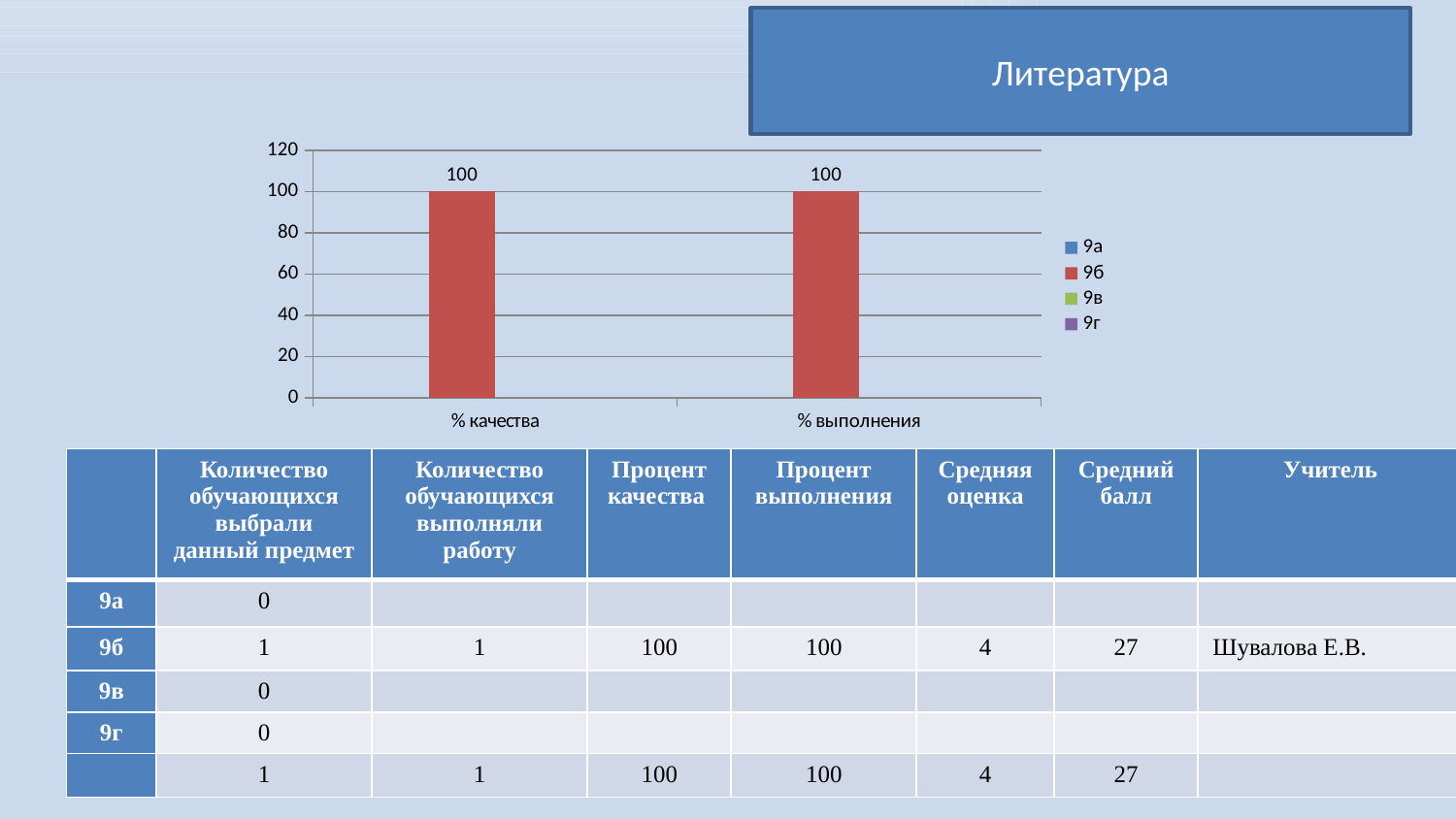

Литература

### Chart

| Category | 9а | 9б | 9в | 9г |
|---|---|---|---|---|
| % качества | None | 100.0 | None | None |
| % выполнения | None | 100.0 | None | None |
|  | Количество обучающихся выбрали данный предмет | Количество обучающихся выполняли работу | Процент качества | Процент выполнения | Средняя оценка | Средний балл | Учитель |
| --- | --- | --- | --- | --- | --- | --- | --- |
| 9а | 0 |  |  |  |  |  |  |
| 9б | 1 | 1 | 100 | 100 | 4 | 27 | Шувалова Е.В. |
| 9в | 0 |  |  |  |  |  |  |
| 9г | 0 |  |  |  |  |  |  |
|  | 1 | 1 | 100 | 100 | 4 | 27 |  |
22